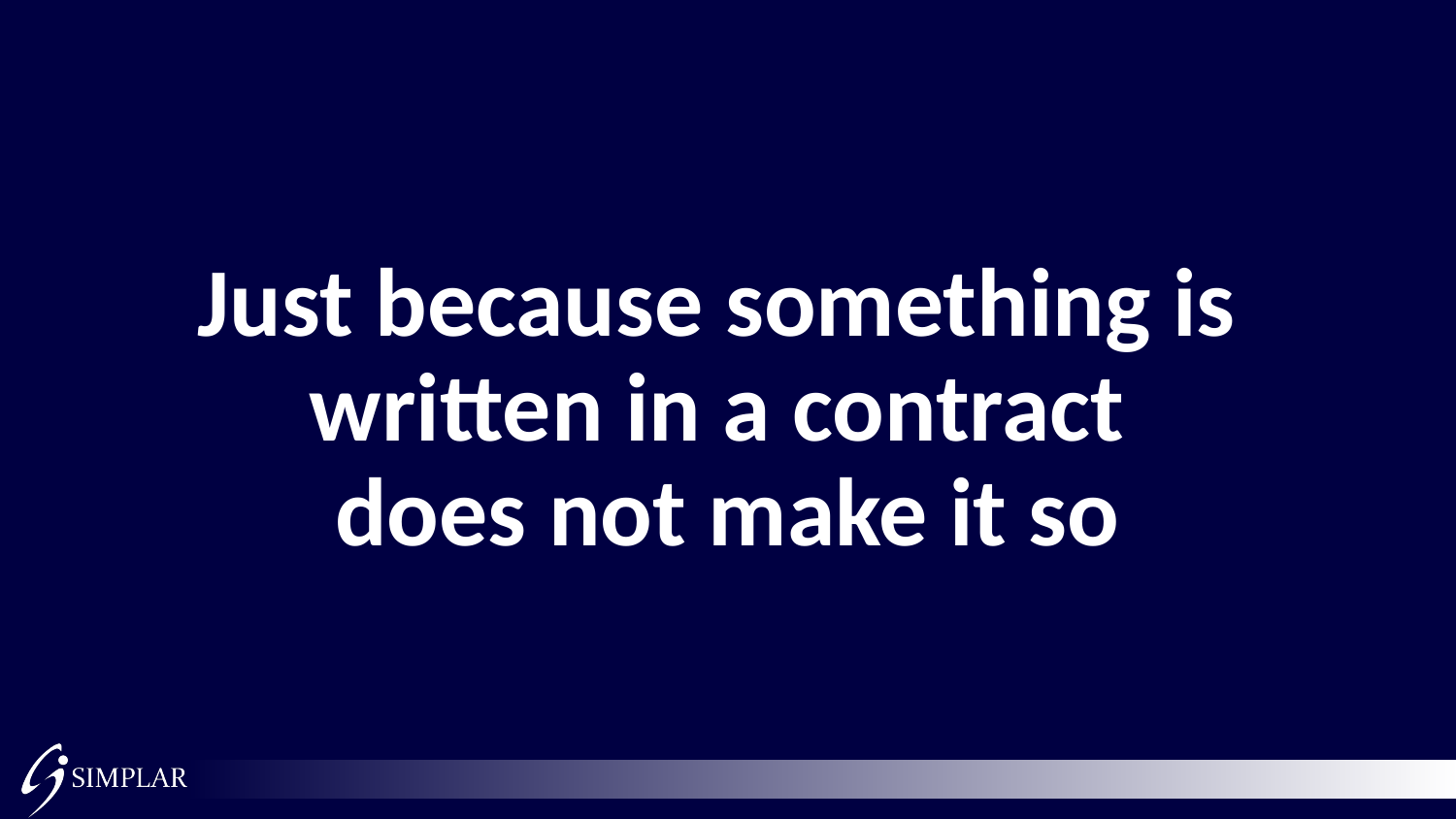

# Just because something is written in a contract does not make it so